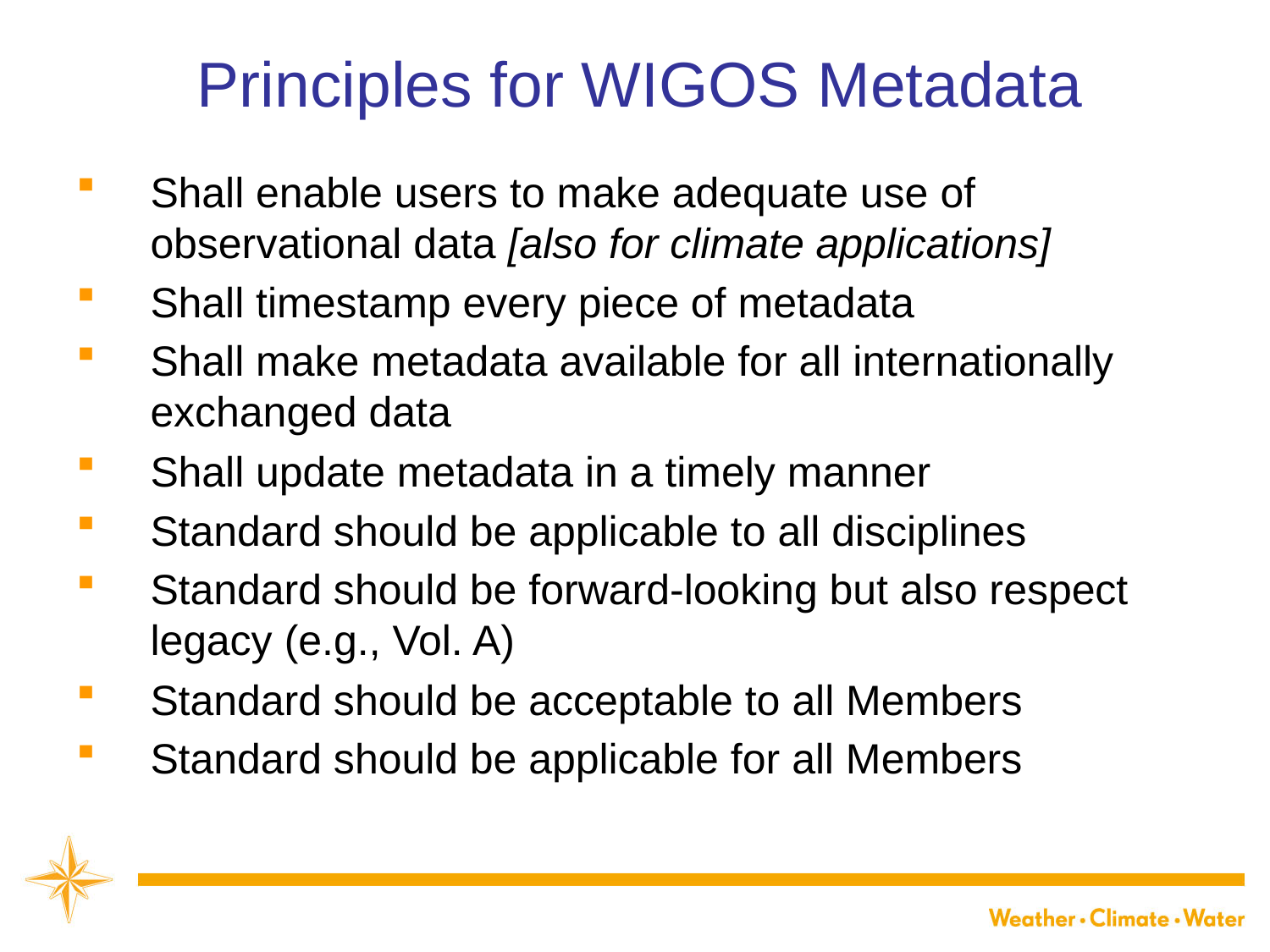

# Principles for WIGOS Metadata
Shall enable users to make adequate use of observational data [also for climate applications]
Shall timestamp every piece of metadata
Shall make metadata available for all internationally exchanged data
Shall update metadata in a timely manner
Standard should be applicable to all disciplines
Standard should be forward-looking but also respect legacy (e.g., Vol. A)
Standard should be acceptable to all Members
Standard should be applicable for all Members